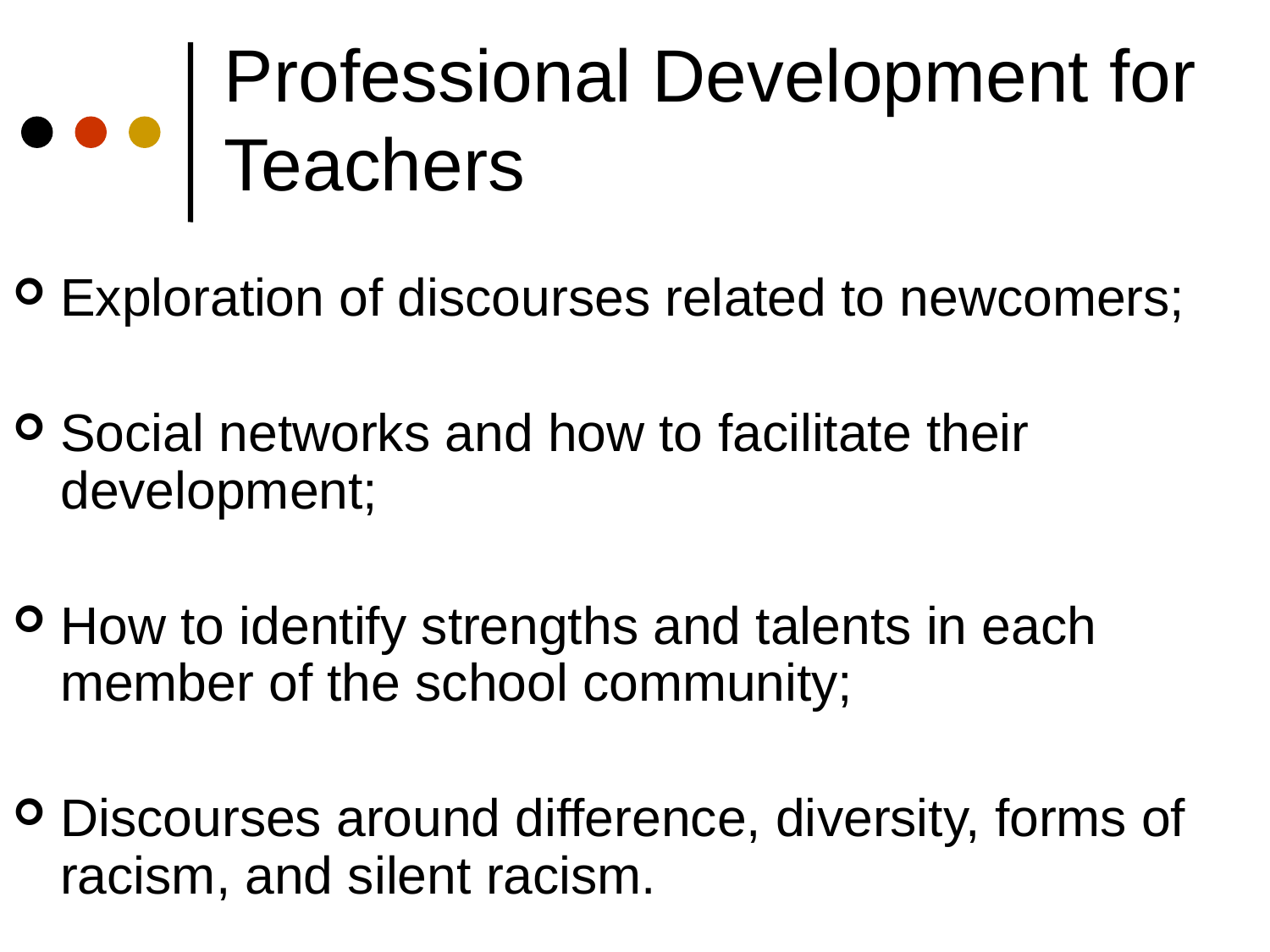

Professional Development for Teachers
Exploration of discourses related to newcomers;

Social networks and how to facilitate their development;

How to identify strengths and talents in each member of the school community;

Discourses around difference, diversity, forms of racism, and silent racism.